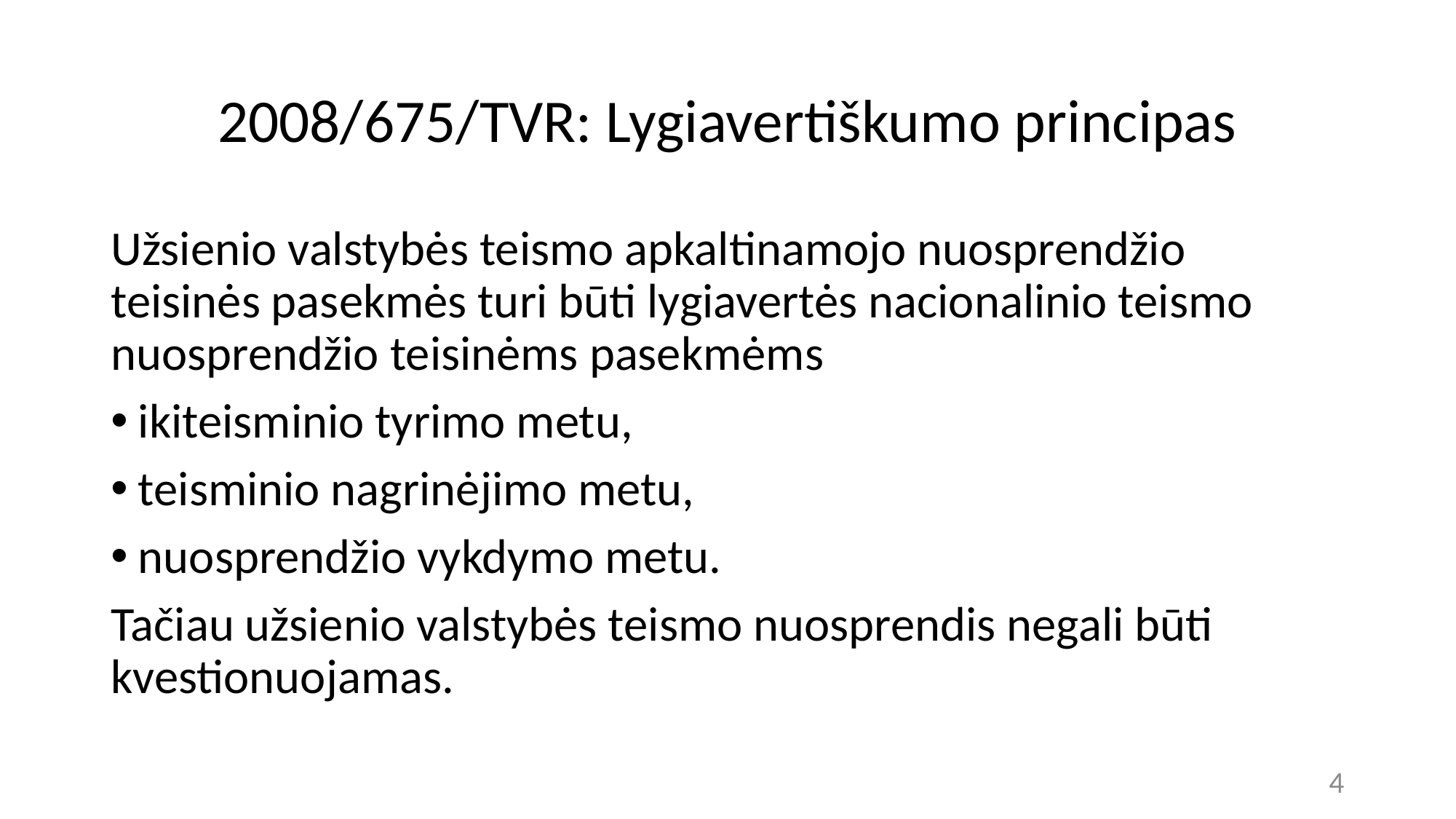

# 2008/675/TVR: Lygiavertiškumo principas
Užsienio valstybės teismo apkaltinamojo nuosprendžio teisinės pasekmės turi būti lygiavertės nacionalinio teismo nuosprendžio teisinėms pasekmėms
ikiteisminio tyrimo metu,
teisminio nagrinėjimo metu,
nuosprendžio vykdymo metu.
Tačiau užsienio valstybės teismo nuosprendis negali būti kvestionuojamas.
4